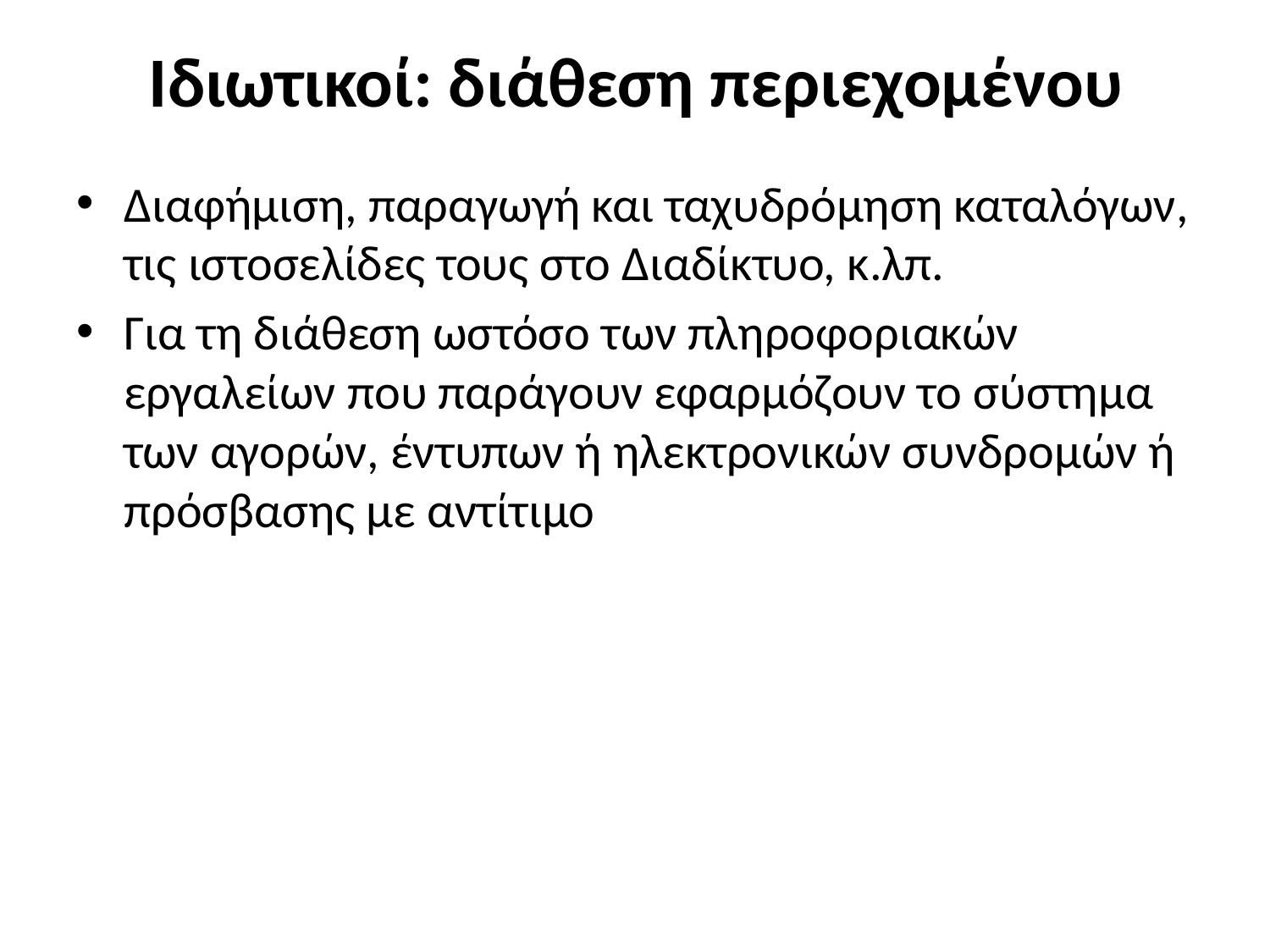

# Ιδιωτικοί: διάθεση περιεχομένου
Διαφήμιση, παραγωγή και ταχυδρόμηση καταλόγων, τις ιστοσελίδες τους στο Διαδίκτυο, κ.λπ.
Για τη διάθεση ωστόσο των πληροφοριακών εργαλείων που παράγουν εφαρμόζουν το σύστημα των αγορών, έντυπων ή ηλεκτρονικών συνδρομών ή πρόσβασης με αντίτιμο